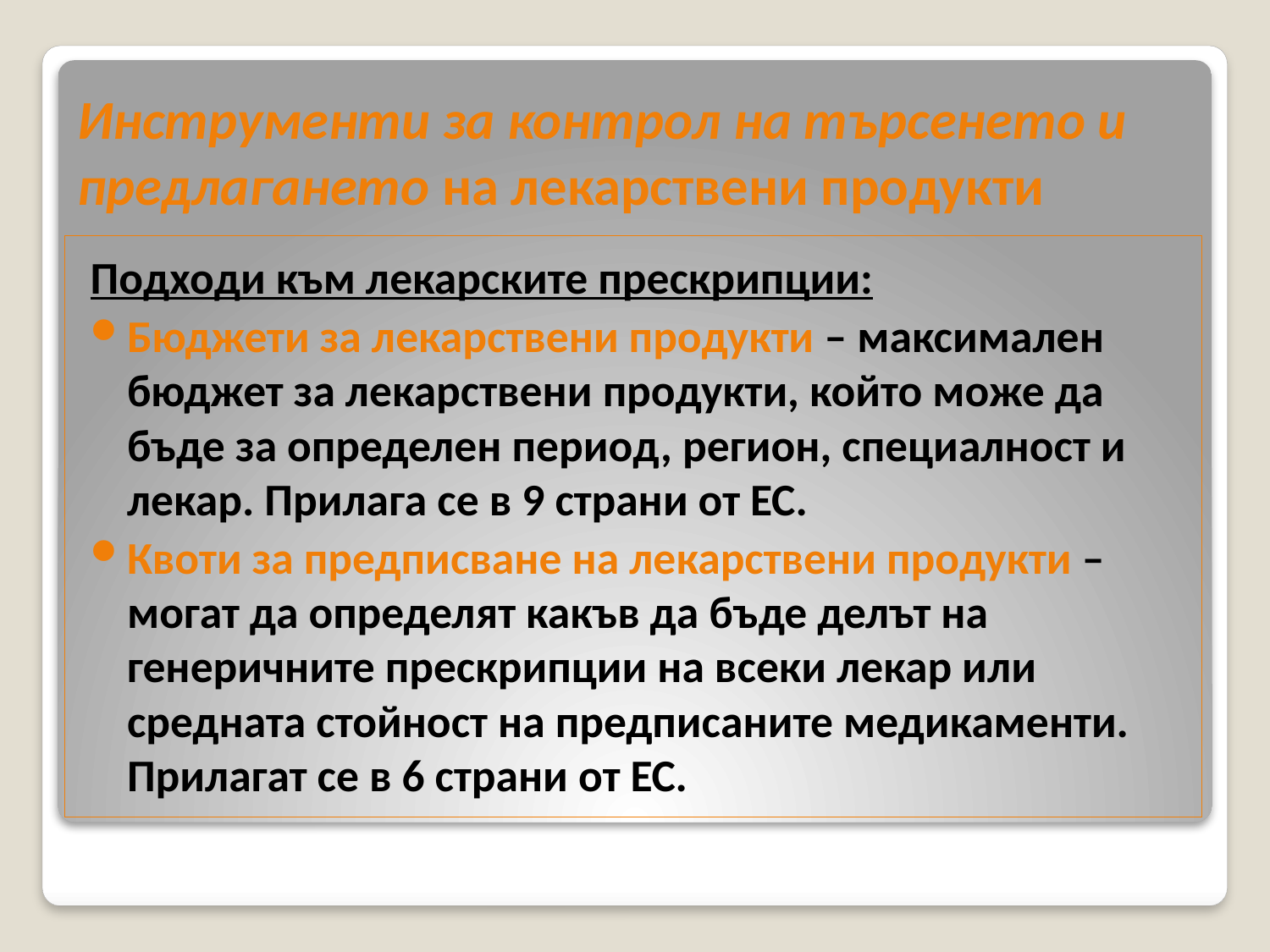

# Инструменти за контрол на търсенето и предлагането на лекарствени продукти
Подходи към лекарските прескрипции:
Бюджети за лекарствени продукти – максимален бюджет за лекарствени продукти, който може да бъде за определен период, регион, специалност и лекар. Прилага се в 9 страни от ЕС.
Квоти за предписване на лекарствени продукти – могат да определят какъв да бъде делът на генеричните прескрипции на всеки лекар или средната стойност на предписаните медикаменти. Прилагат се в 6 страни от ЕС.